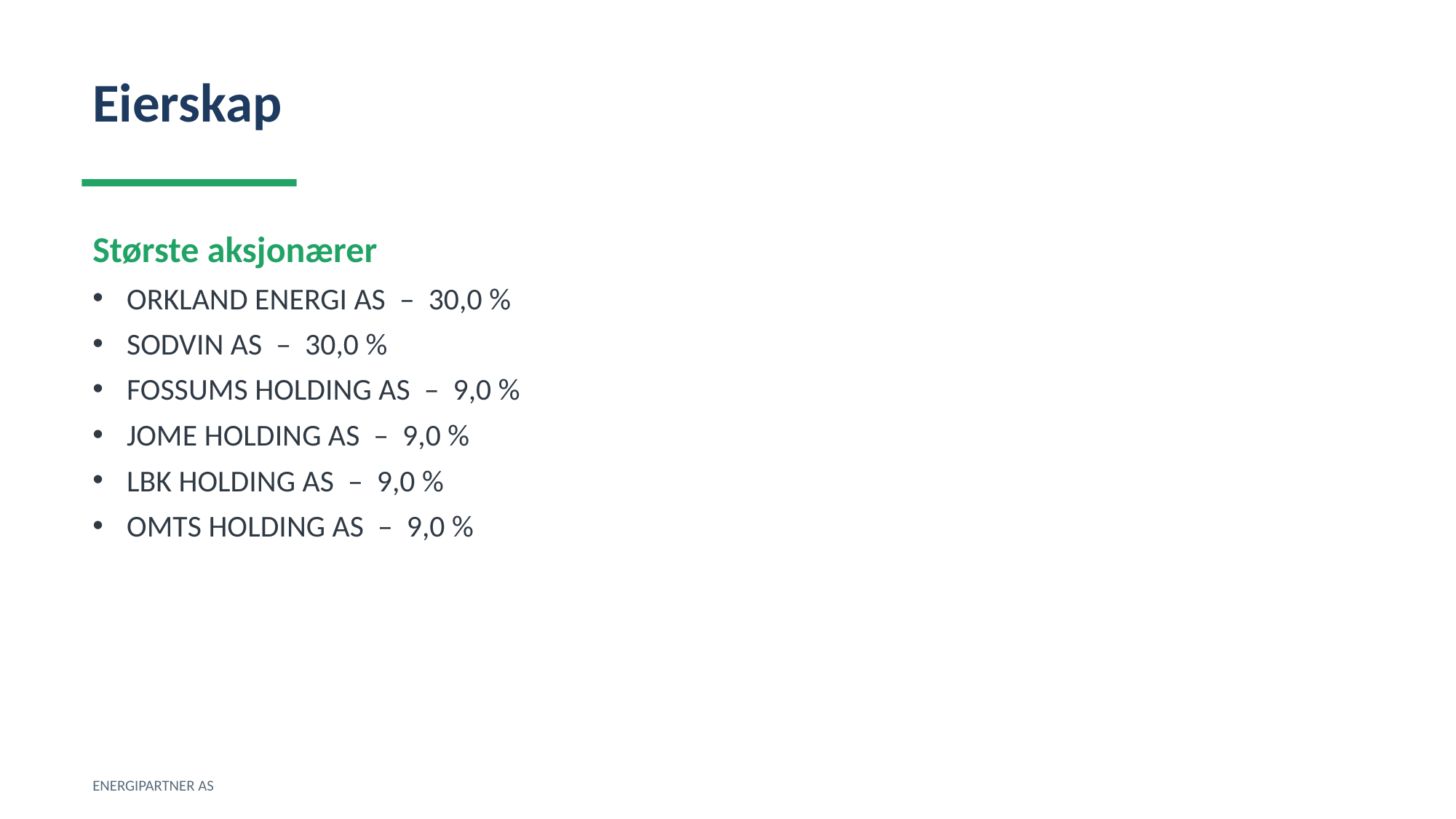

Eierskap

Største aksjonærer
ORKLAND ENERGI AS  –  30,0 %
SODVIN AS  –  30,0 %
FOSSUMS HOLDING AS  –  9,0 %
JOME HOLDING AS  –  9,0 %
LBK HOLDING AS  –  9,0 %
OMTS HOLDING AS  –  9,0 %
ENERGIPARTNER AS